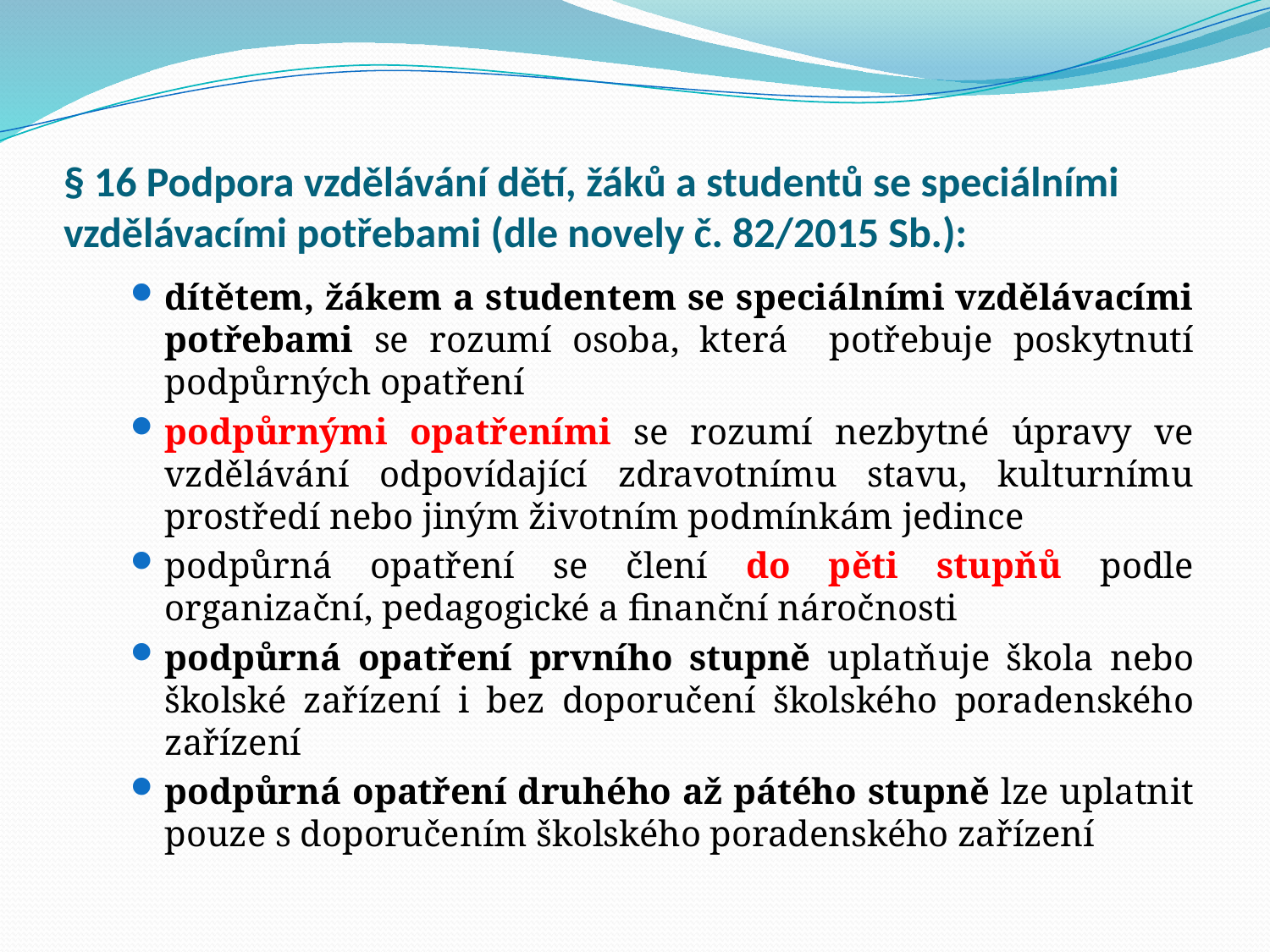

# § 16 Podpora vzdělávání dětí, žáků a studentů se speciálními vzdělávacími potřebami (dle novely č. 82/2015 Sb.):
dítětem, žákem a studentem se speciálními vzdělávacími potřebami se rozumí osoba, která  potřebuje poskytnutí podpůrných opatření
podpůrnými opatřeními se rozumí nezbytné úpravy ve vzdělávání odpovídající zdravotnímu stavu, kulturnímu prostředí nebo jiným životním podmínkám jedince
podpůrná opatření se člení do pěti stupňů podle organizační, pedagogické a finanční náročnosti
podpůrná opatření prvního stupně uplatňuje škola nebo školské zařízení i bez doporučení školského poradenského zařízení
podpůrná opatření druhého až pátého stupně lze uplatnit pouze s doporučením školského poradenského zařízení